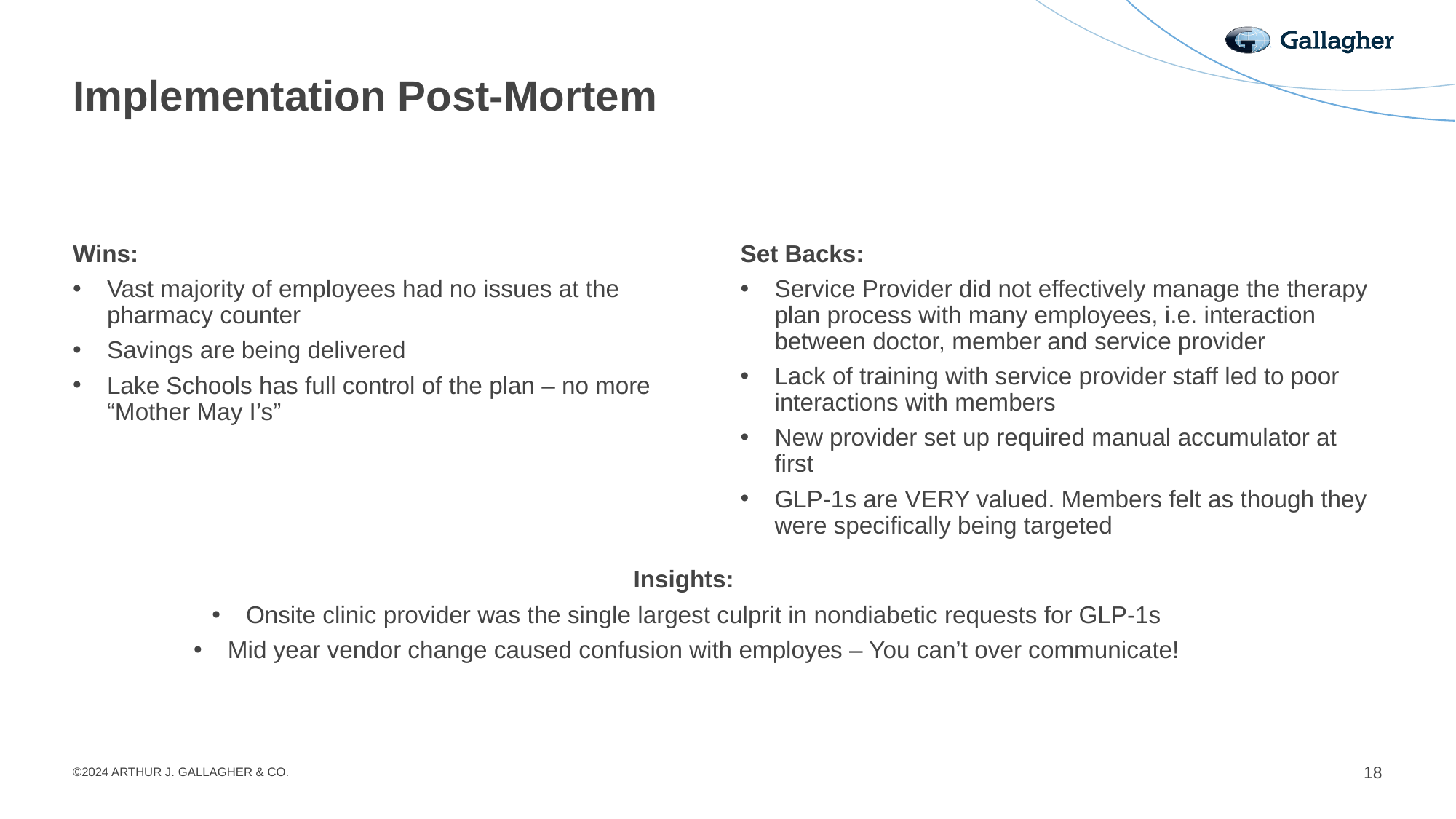

# Implementation Post-Mortem

Wins:
Vast majority of employees had no issues at the pharmacy counter
Savings are being delivered
Lake Schools has full control of the plan – no more “Mother May I’s”
Set Backs:
Service Provider did not effectively manage the therapy plan process with many employees, i.e. interaction between doctor, member and service provider
Lack of training with service provider staff led to poor interactions with members
New provider set up required manual accumulator at first
GLP-1s are VERY valued. Members felt as though they were specifically being targeted

Insights:
Onsite clinic provider was the single largest culprit in nondiabetic requests for GLP-1s
Mid year vendor change caused confusion with employes – You can’t over communicate!

18
©2024 ARTHUR J. GALLAGHER & CO.